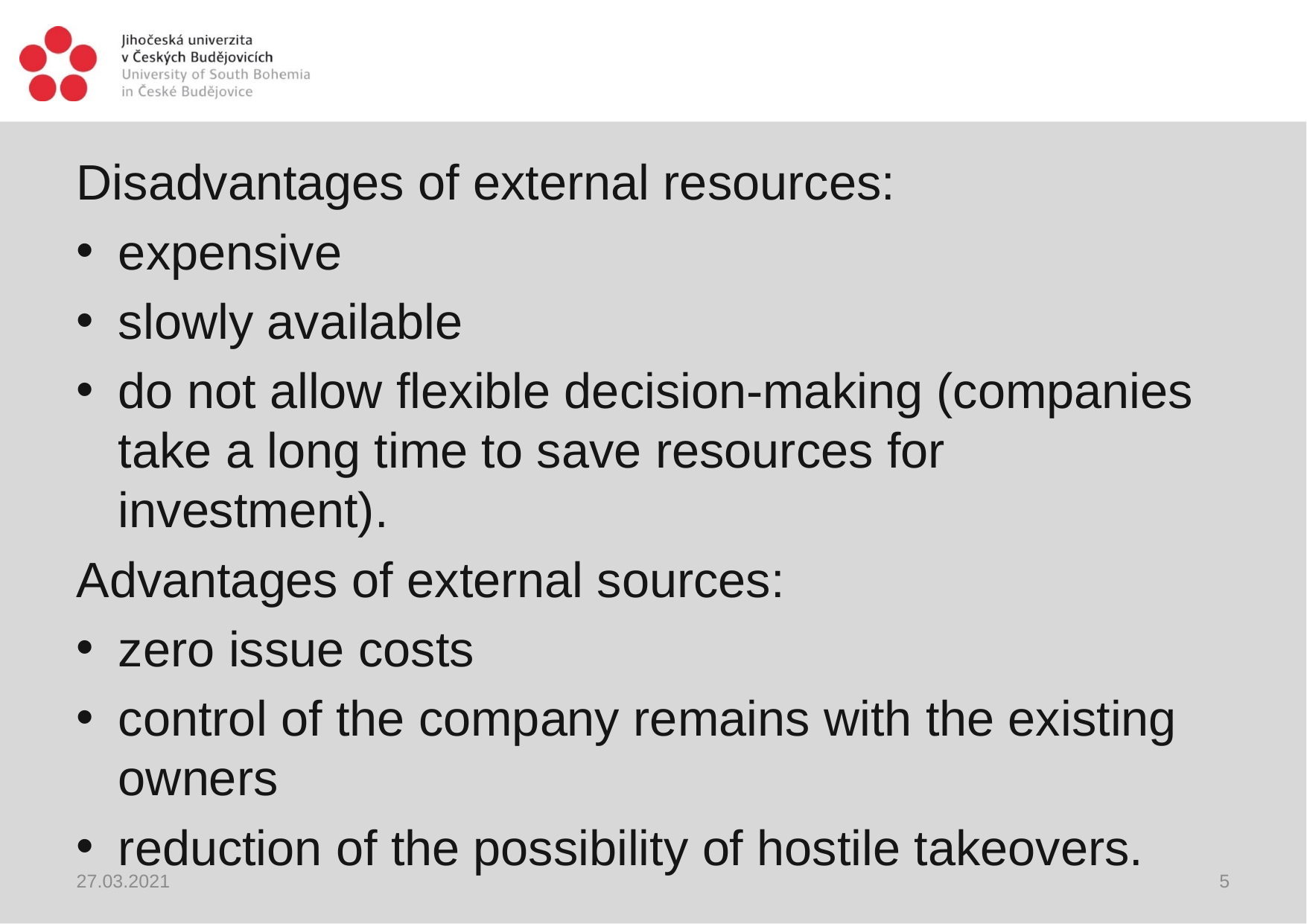

#
Disadvantages of external resources:
expensive
slowly available
do not allow flexible decision-making (companies take a long time to save resources for investment).
Advantages of external sources:
zero issue costs
control of the company remains with the existing owners
reduction of the possibility of hostile takeovers.
27.03.2021
5